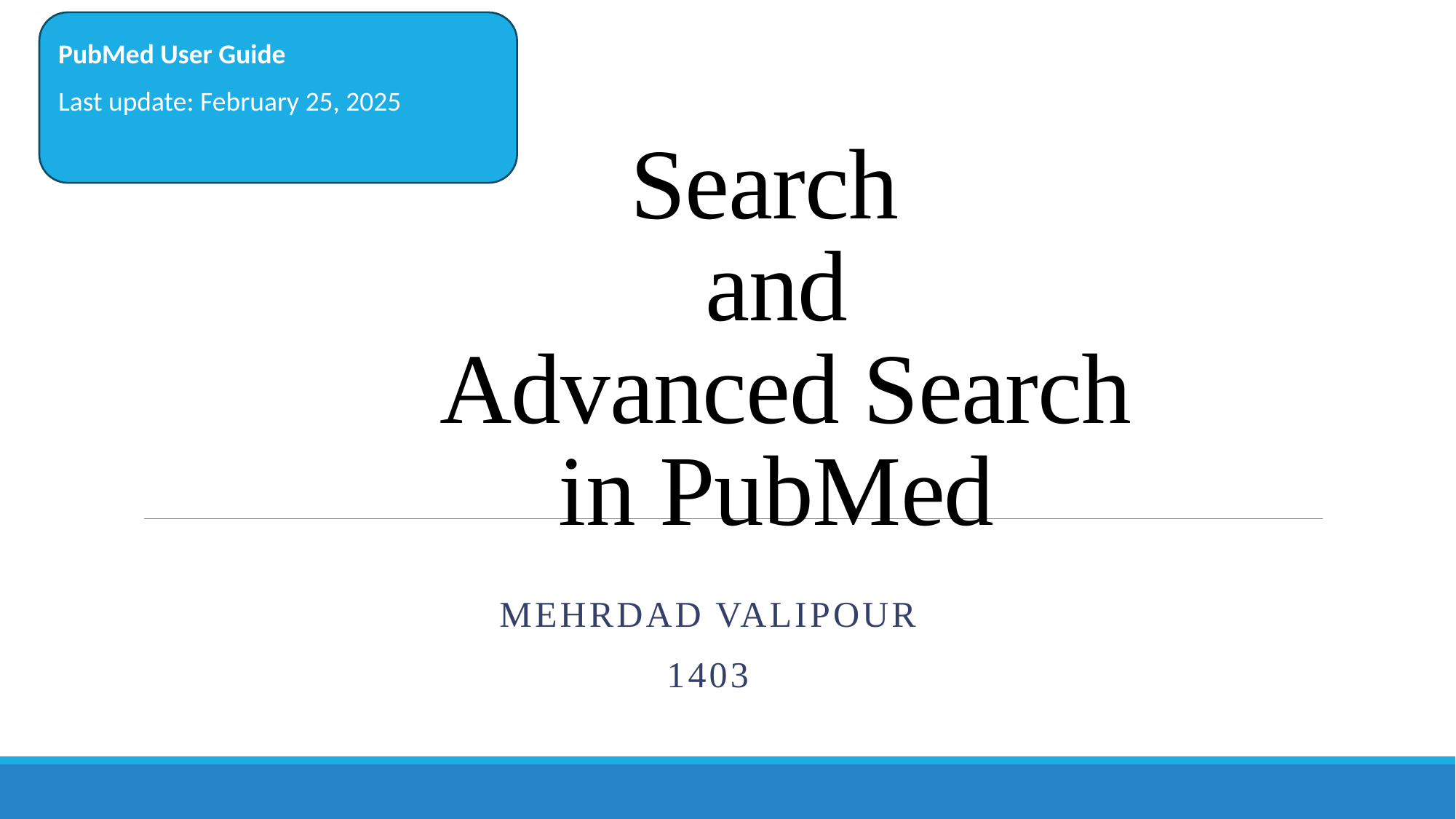

PubMed User Guide
Last update: February 25, 2025

# Search and Advanced Search in PubMed
Mehrdad valipour
1403